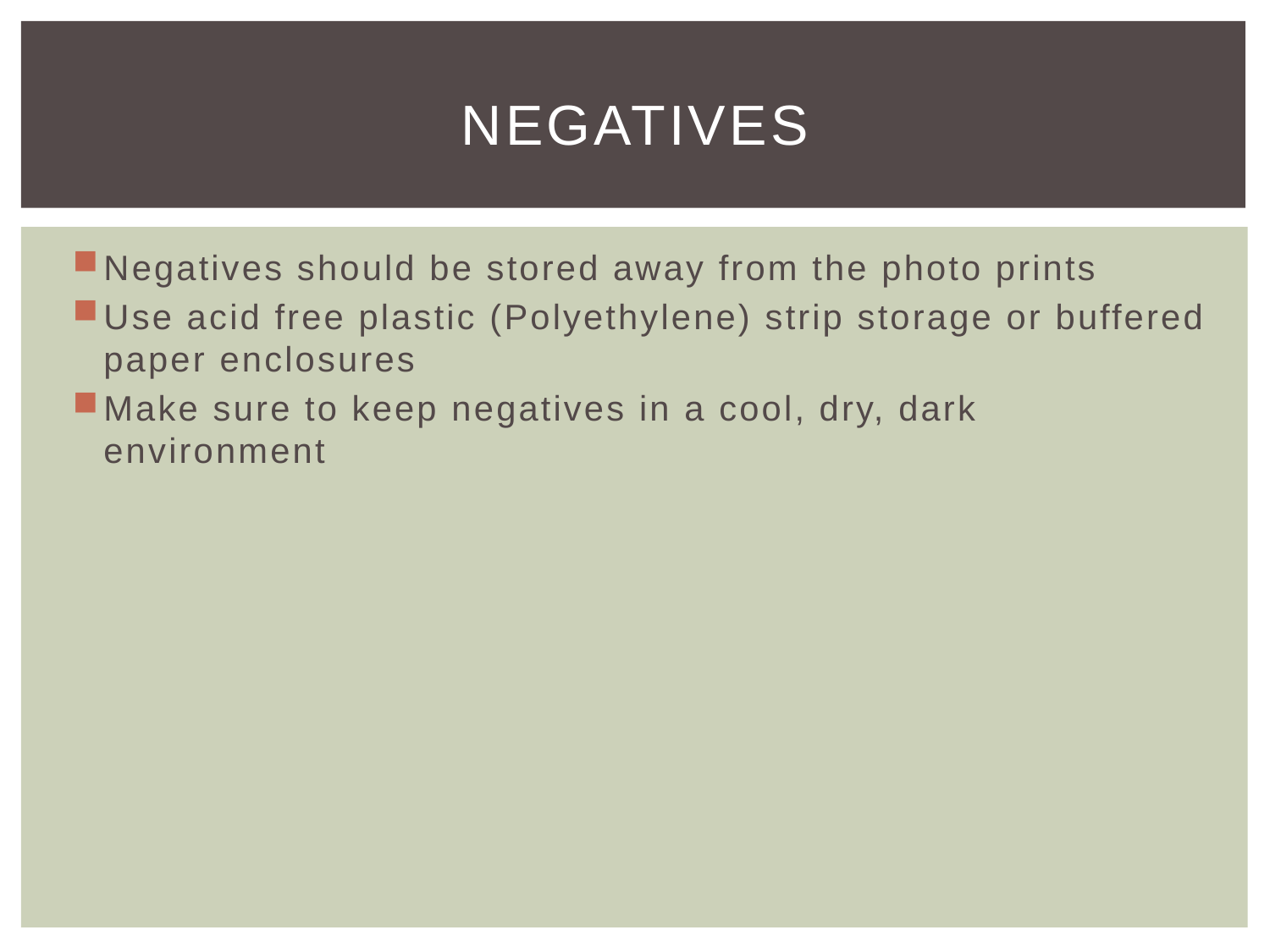

# Negatives
Negatives should be stored away from the photo prints
Use acid free plastic (Polyethylene) strip storage or buffered paper enclosures
Make sure to keep negatives in a cool, dry, dark environment